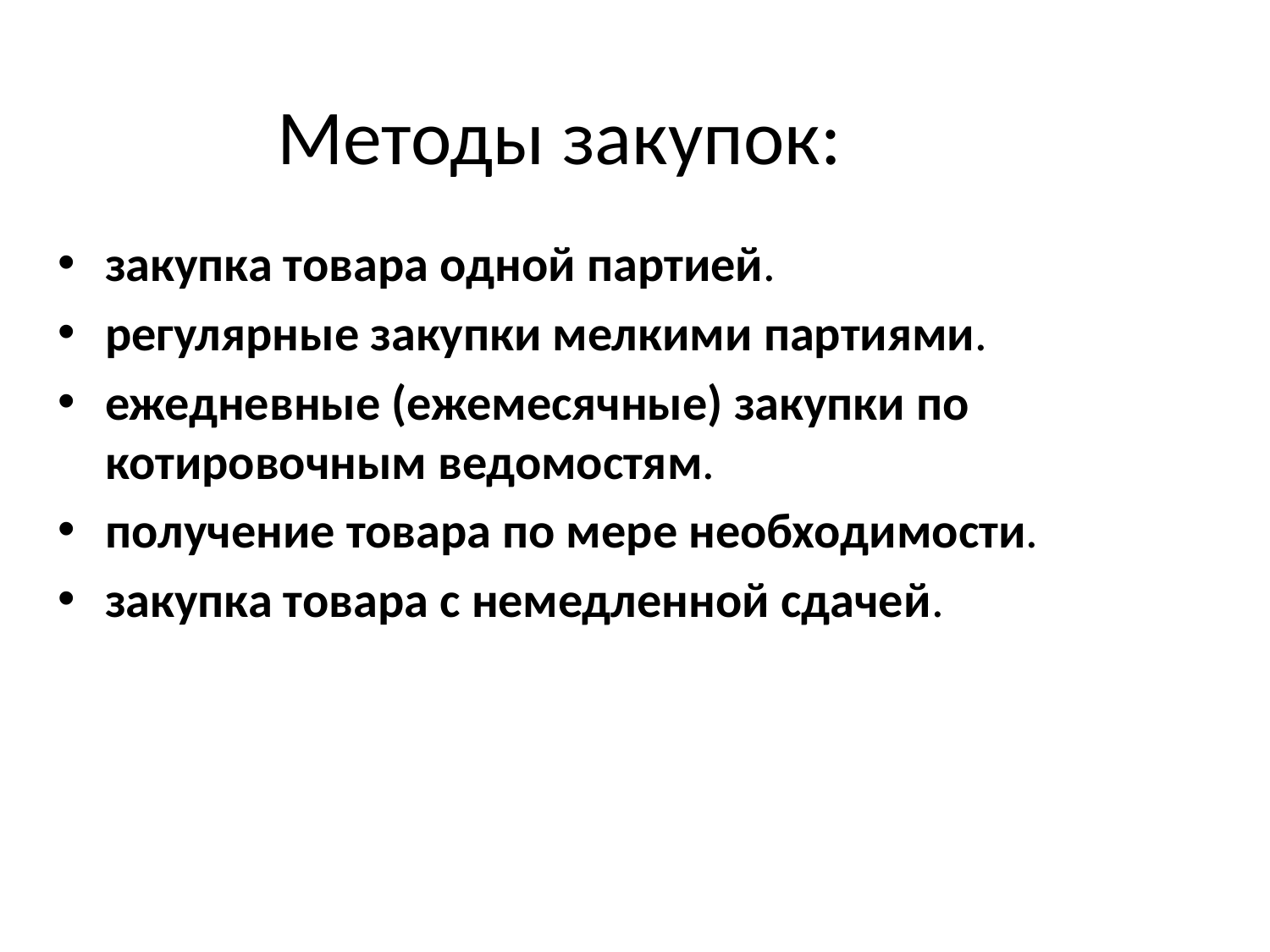

# Методы закупок:
закупка товара одной партией.
регулярные закупки мелкими партиями.
ежедневные (ежемесячные) закупки по котировочным ведомостям.
получение товара по мере необходимости.
закупка товара с немедленной сдачей.